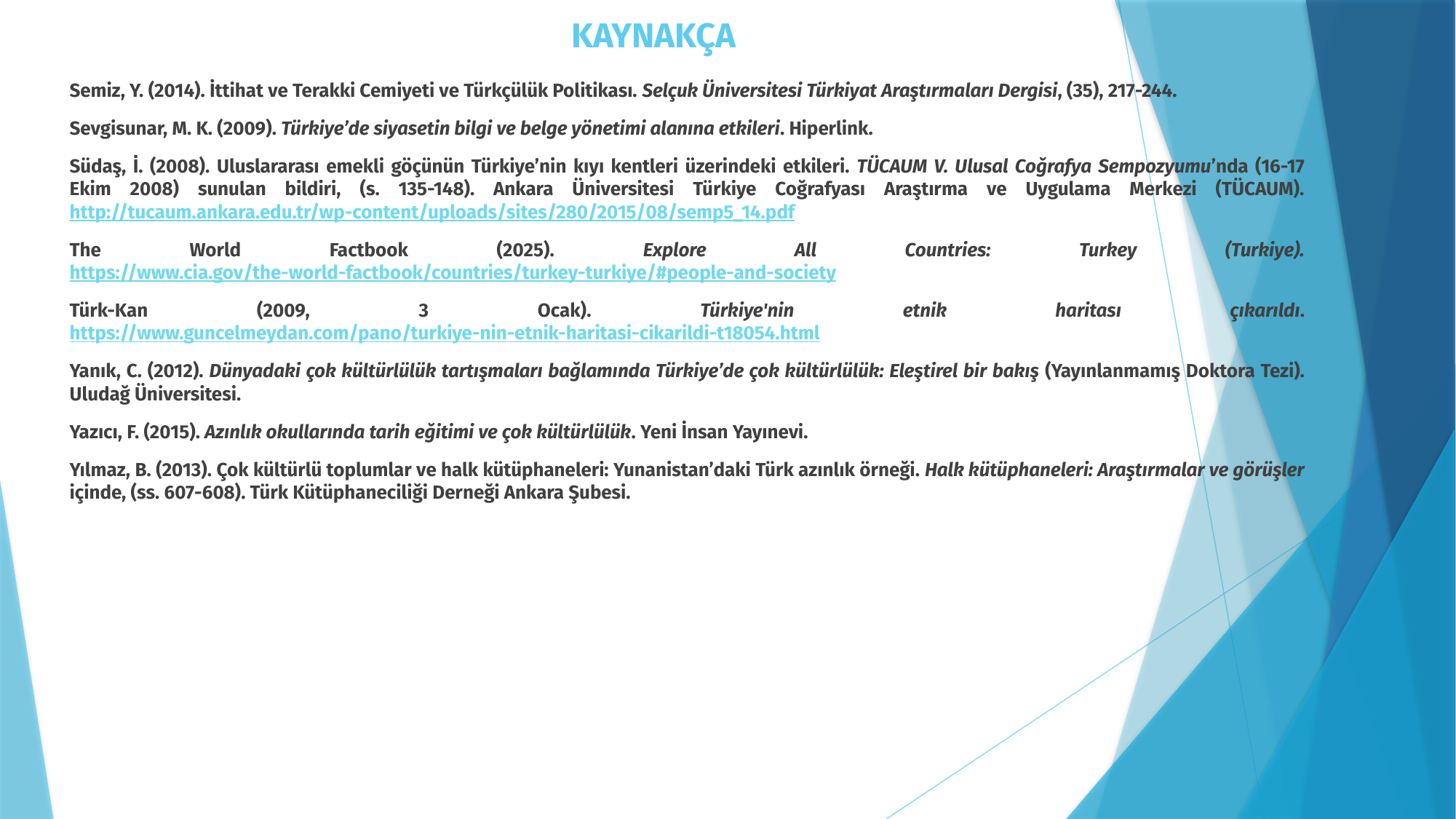

# KAYNAKÇA
Semiz, Y. (2014). İttihat ve Terakki Cemiyeti ve Türkçülük Politikası. Selçuk Üniversitesi Türkiyat Araştırmaları Dergisi, (35), 217-244.
Sevgisunar, M. K. (2009). Türkiye’de siyasetin bilgi ve belge yönetimi alanına etkileri. Hiperlink.
Südaş, İ. (2008). Uluslararası emekli göçünün Türkiye’nin kıyı kentleri üzerindeki etkileri. TÜCAUM V. Ulusal Coğrafya Sempozyumu’nda (16-17 Ekim 2008) sunulan bildiri, (s. 135-148). Ankara Üniversitesi Türkiye Coğrafyası Araştırma ve Uygulama Merkezi (TÜCAUM). http://tucaum.ankara.edu.tr/wp-content/uploads/sites/280/2015/08/semp5_14.pdf
The World Factbook (2025). Explore All Countries: Turkey (Turkiye). https://www.cia.gov/the-world-factbook/countries/turkey-turkiye/#people-and-society
Türk-Kan (2009, 3 Ocak). Türkiye'nin etnik haritası çıkarıldı. https://www.guncelmeydan.com/pano/turkiye-nin-etnik-haritasi-cikarildi-t18054.html
Yanık, C. (2012). Dünyadaki çok kültürlülük tartışmaları bağlamında Türkiye’de çok kültürlülük: Eleştirel bir bakış (Yayınlanmamış Doktora Tezi). Uludağ Üniversitesi.
Yazıcı, F. (2015). Azınlık okullarında tarih eğitimi ve çok kültürlülük. Yeni İnsan Yayınevi.
Yılmaz, B. (2013). Çok kültürlü toplumlar ve halk kütüphaneleri: Yunanistan’daki Türk azınlık örneği. Halk kütüphaneleri: Araştırmalar ve görüşler içinde, (ss. 607-608). Türk Kütüphaneciliği Derneği Ankara Şubesi.